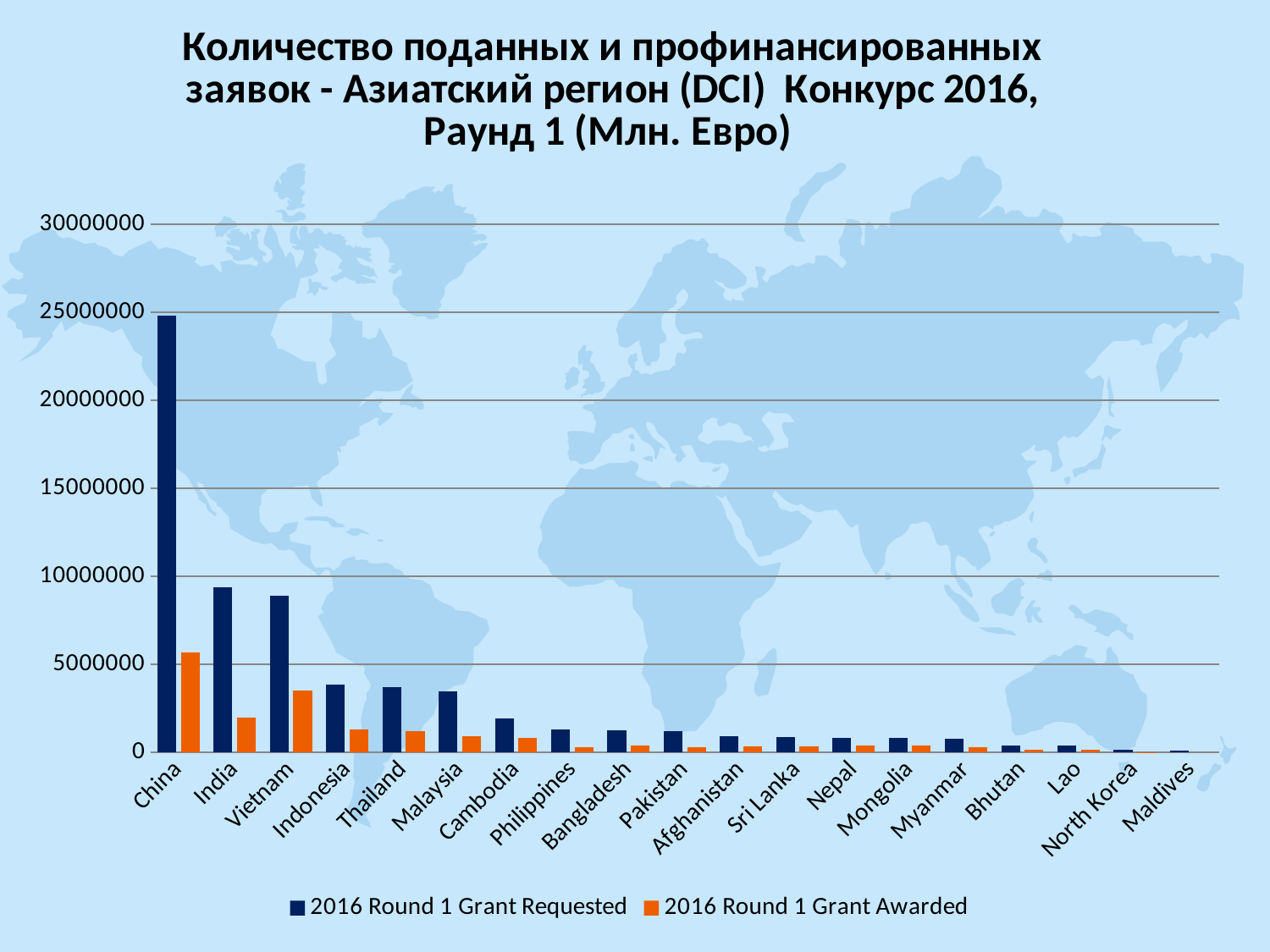

### Chart: Количество поданных и профинансированных заявок - Азиатский регион (DCI)  Конкурс 2016, Раунд 1 (Млн. Евро)

| Category | 2016 Round 1 Grant Requested | 2016 Round 1 Grant Awarded |
|---|---|---|
| China | 24795000.0 | 5655070.0 |
| India | 9373000.0 | 1970285.0 |
| Vietnam | 8919000.0 | 3501883.0 |
| Indonesia | 3877000.0 | 1286927.0 |
| Thailand | 3692000.0 | 1207318.0 |
| Malaysia | 3453000.0 | 926335.0 |
| Cambodia | 1938000.0 | 810484.0 |
| Philippines | 1310000.0 | 307735.0 |
| Bangladesh | 1242000.0 | 371761.0 |
| Pakistan | 1224000.0 | 293089.0 |
| Afghanistan | 921000.0 | 359925.0 |
| Sri Lanka | 890000.0 | 359851.0 |
| Nepal | 845000.0 | 415984.0 |
| Mongolia | 815000.0 | 387354.0 |
| Myanmar | 781000.0 | 308957.0 |
| Bhutan | 406000.0 | 174199.0 |
| Lao | 373000.0 | 156297.0 |
| North Korea | 133000.0 | 23200.0 |
| Maldives | 86000.0 | None |